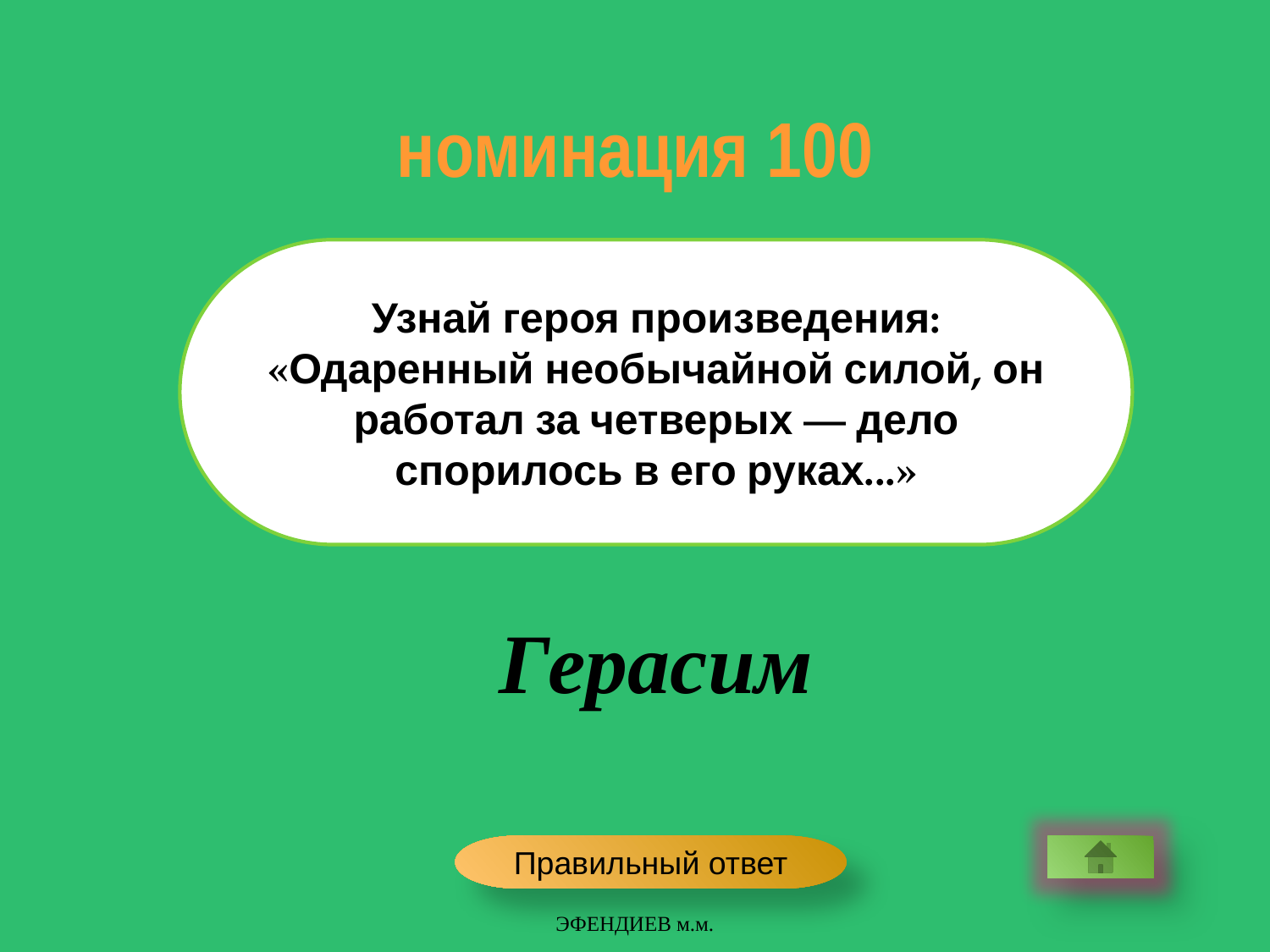

номинация 100
Узнай героя произведения: «Одаренный необычайной силой, он работал за четверых — дело спорилось в его руках...»
Герасим
Правильный ответ

ЭФЕНДИЕВ м.м.